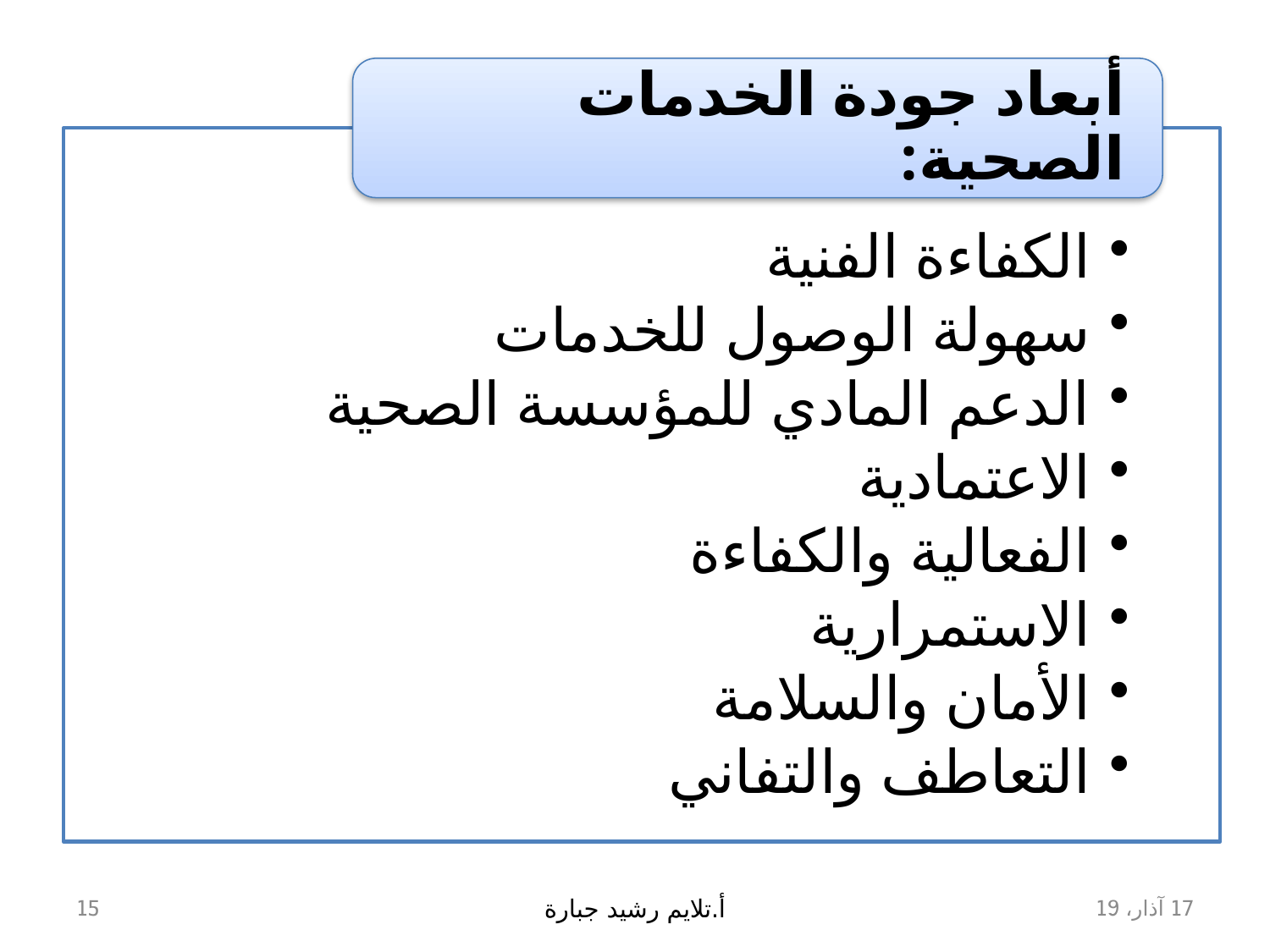

الكفاءة الفنية
سهولة الوصول للخدمات
الدعم المادي للمؤسسة الصحية
الاعتمادية
الفعالية والكفاءة
الاستمرارية
الأمان والسلامة
التعاطف والتفاني
أبعاد جودة الخدمات الصحية:
15
أ.تلايم رشيد جبارة
17 آذار، 19